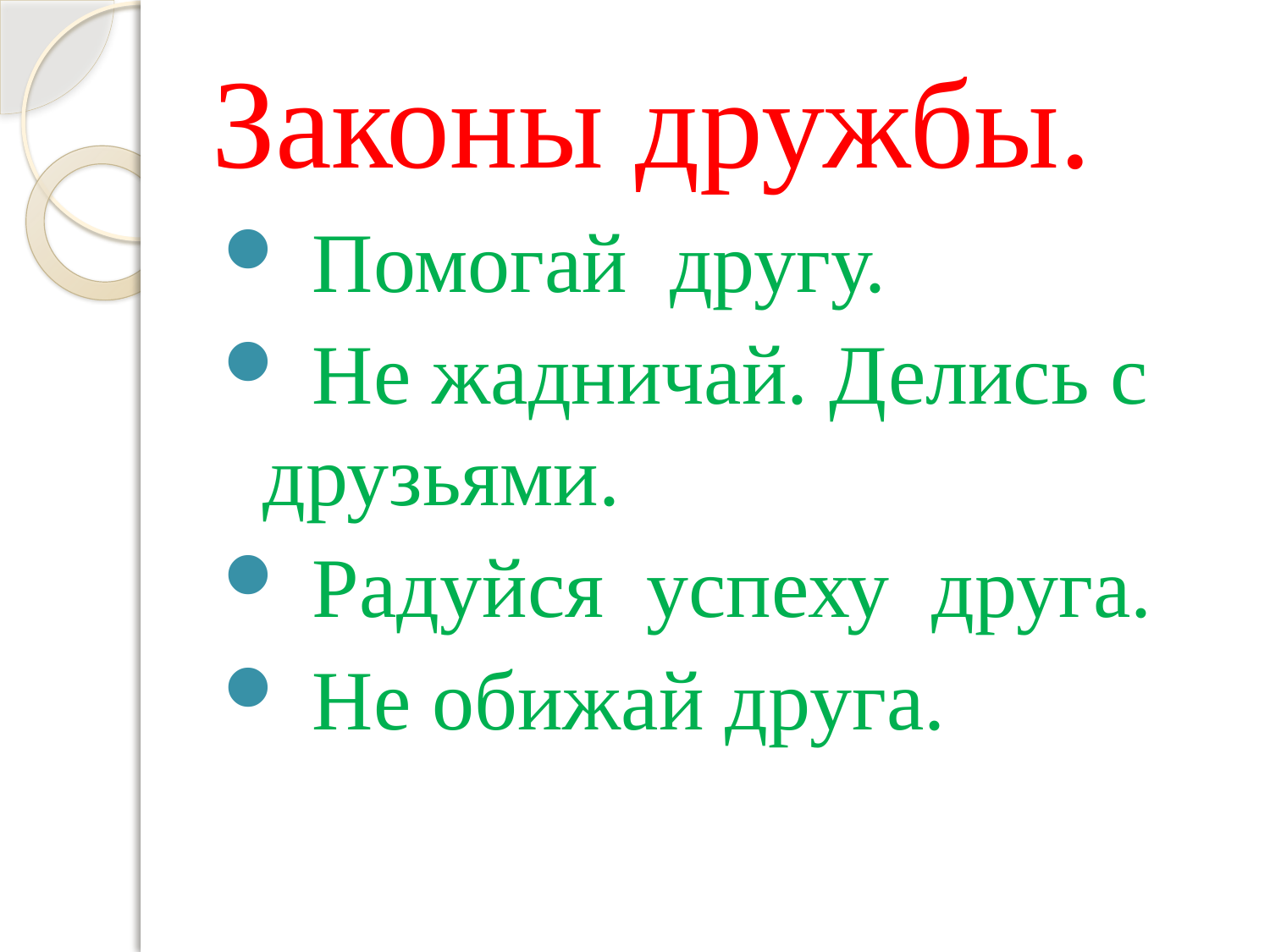

# Законы дружбы.
 Помогай  другу.
 Не жадничай. Делись с друзьями.
 Радуйся  успеху  друга.
 Не обижай друга.